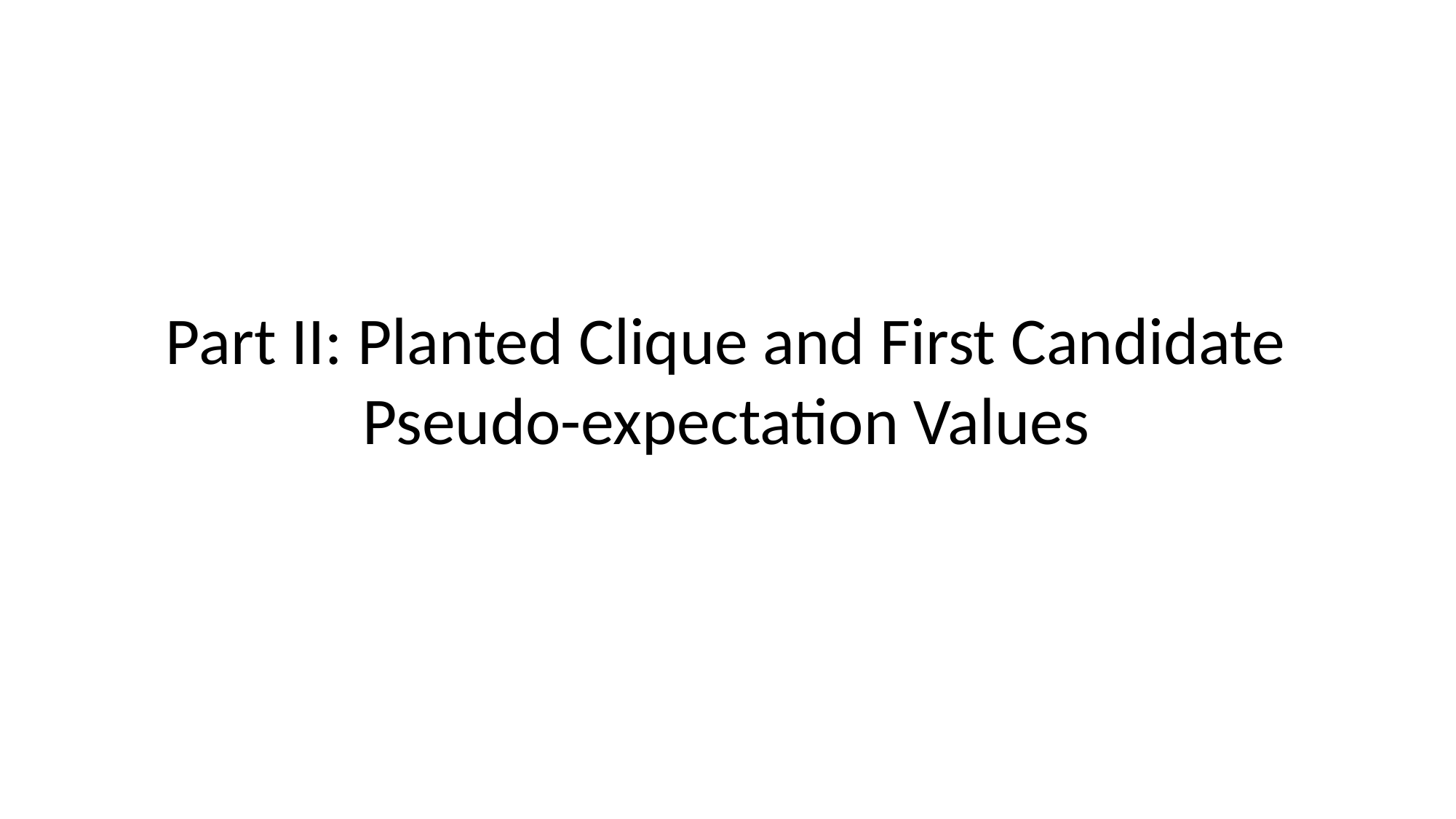

# Part II: Planted Clique and First Candidate Pseudo-expectation Values